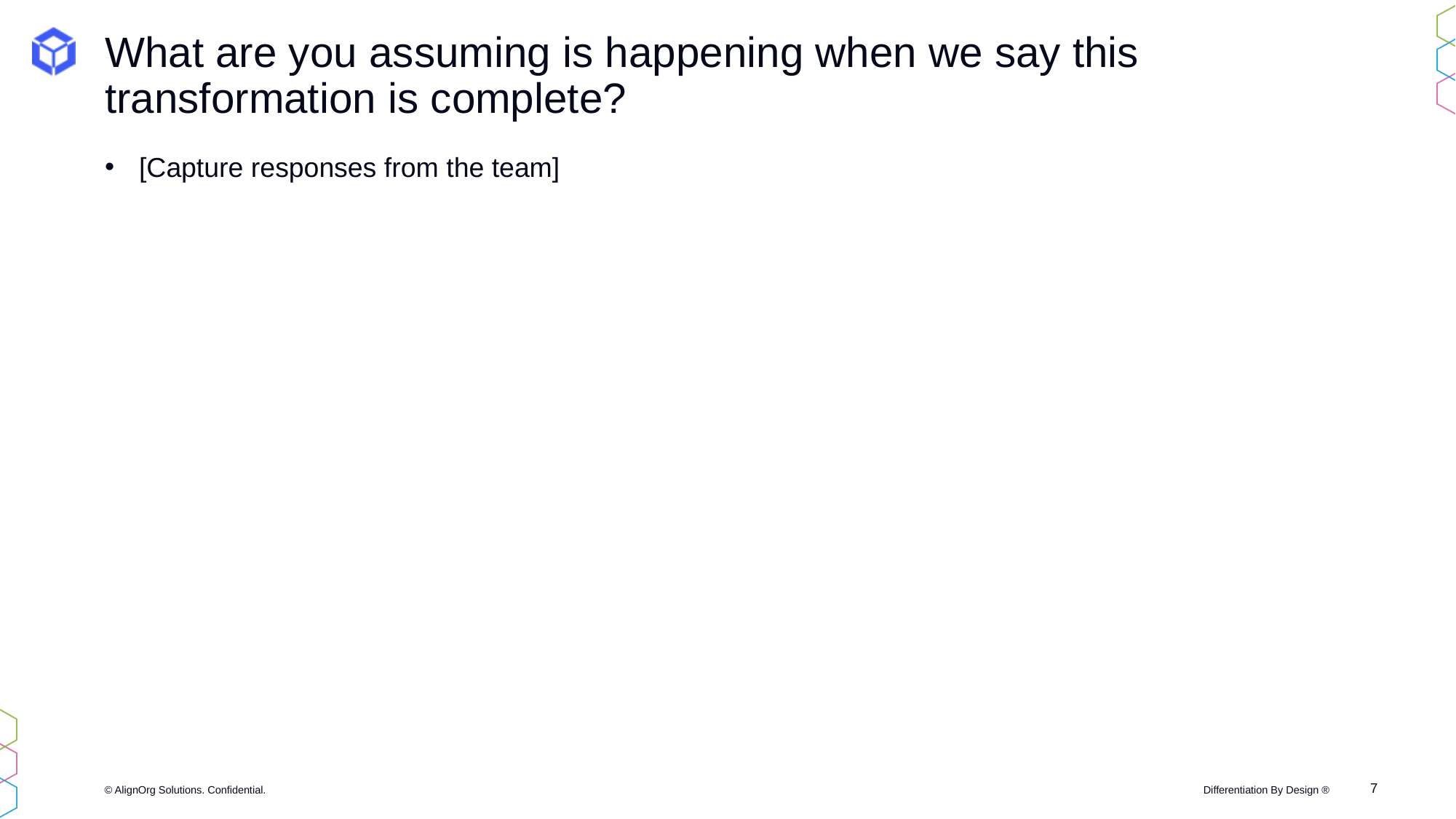

# What are you assuming is happening when we say this transformation is complete?
[Capture responses from the team]